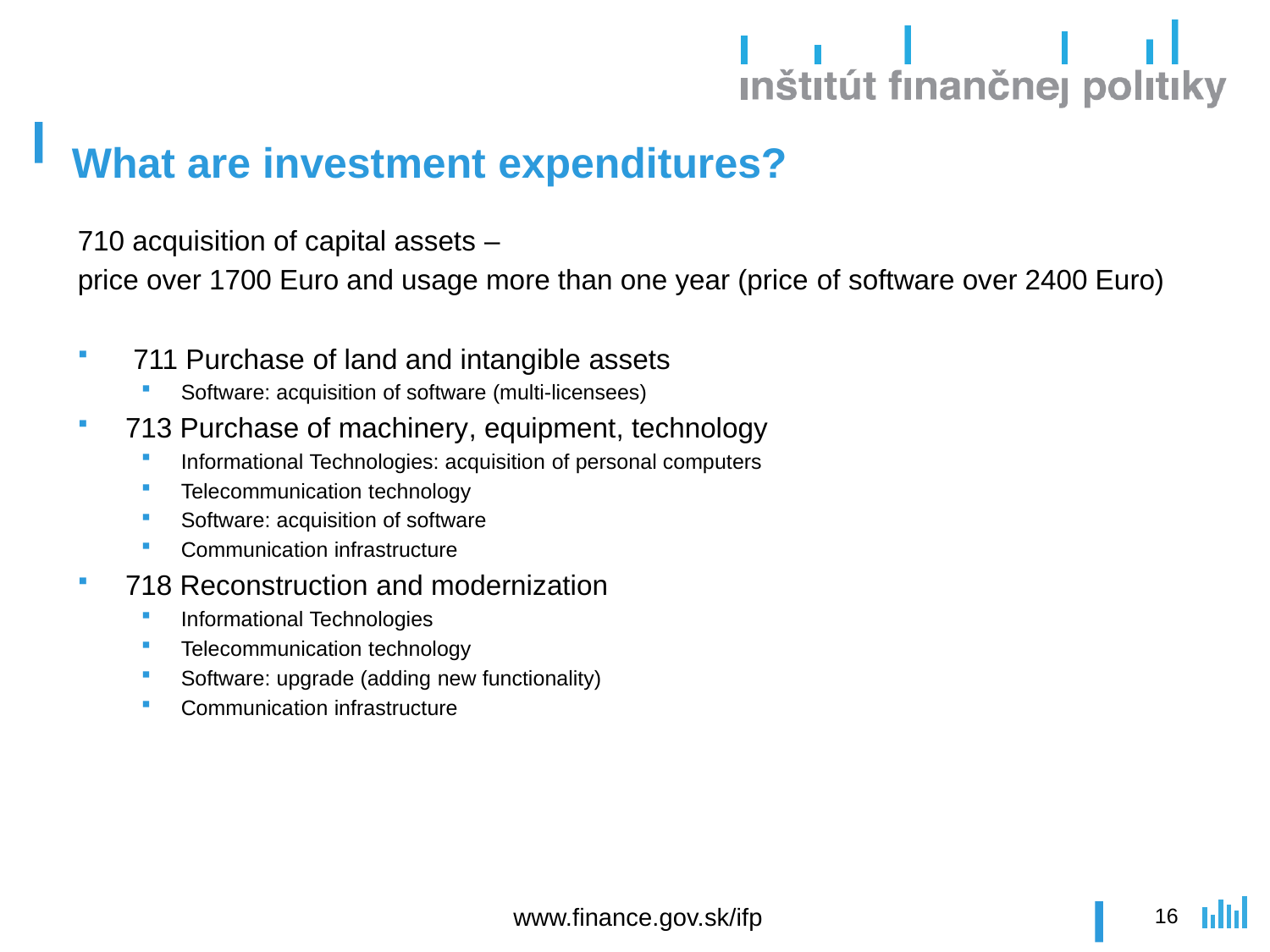

# What are investment expenditures?
710 acquisition of capital assets –
price over 1700 Euro and usage more than one year (price of software over 2400 Euro)

 711 Purchase of land and intangible assets
Software: acquisition of software (multi-licensees)
713 Purchase of machinery, equipment, technology
Informational Technologies: acquisition of personal computers
Telecommunication technology
Software: acquisition of software
Communication infrastructure
718 Reconstruction and modernization
Informational Technologies
Telecommunication technology
Software: upgrade (adding new functionality)
Communication infrastructure
www.finance.gov.sk/ifp
16